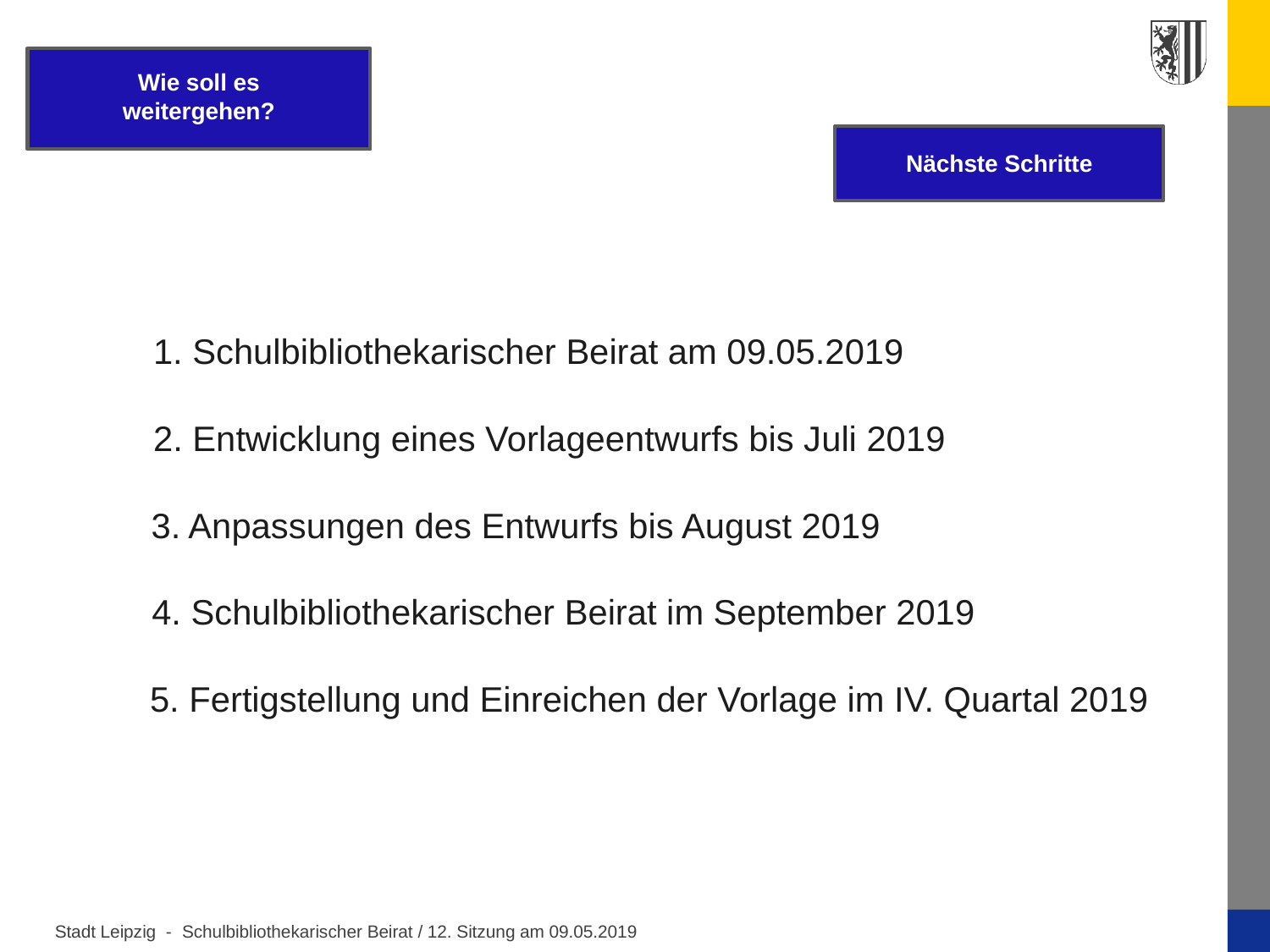

Wie soll es weitergehen?

Nächste Schritte
1. Schulbibliothekarischer Beirat am 09.05.2019
2. Entwicklung eines Vorlageentwurfs bis Juli 2019
3. Anpassungen des Entwurfs bis August 2019
4. Schulbibliothekarischer Beirat im September 2019
5. Fertigstellung und Einreichen der Vorlage im IV. Quartal 2019
Schulbibliothekarischer Beirat / 12. Sitzung am 09.05.2019